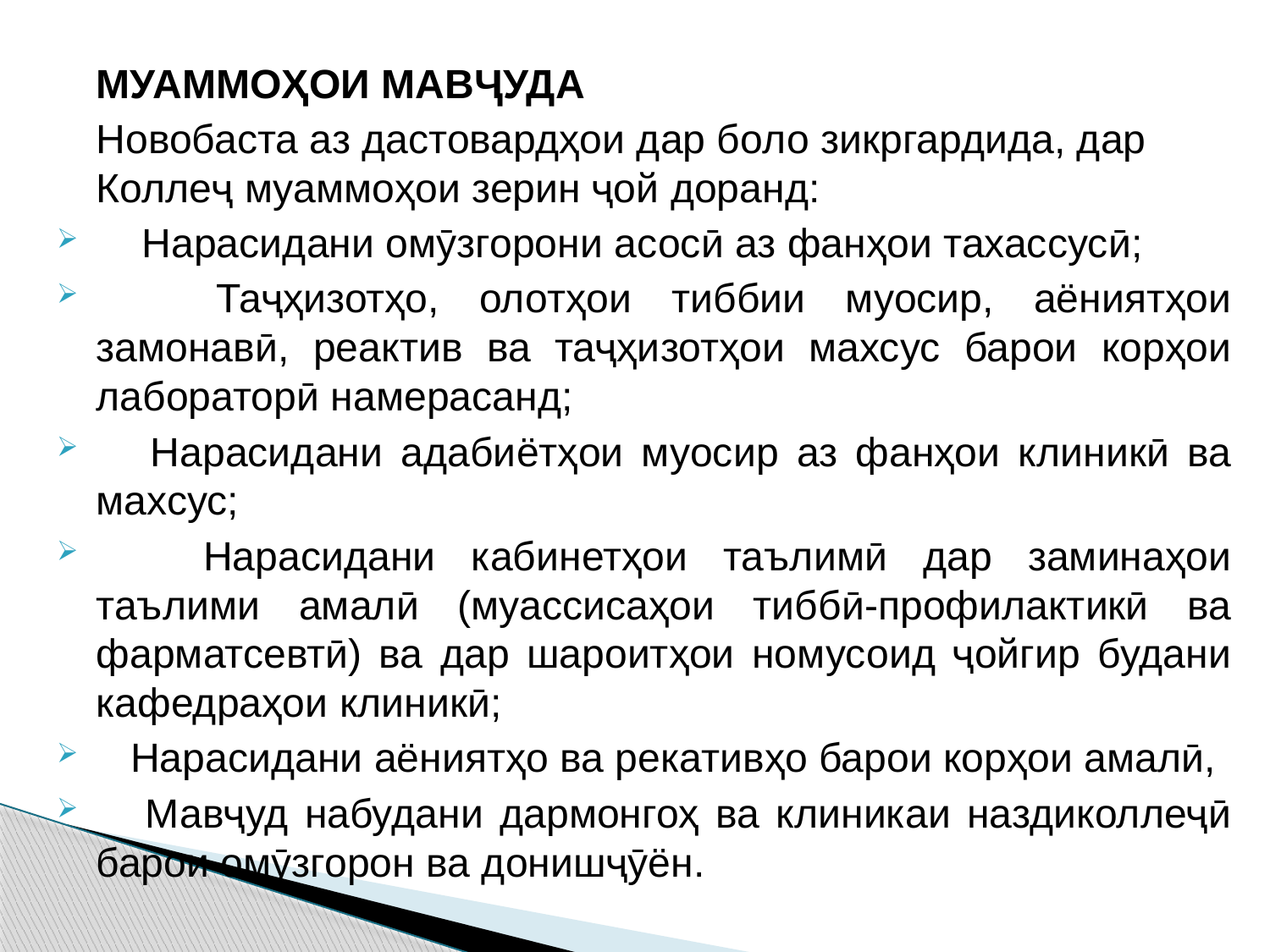

МУАММОҲОИ МАВҶУДА
		Новобаста аз дастовардҳои дар боло зикргардида, дар Коллеҷ муаммоҳои зерин ҷой доранд:
    Нарасидани омӯзгорони асосӣ аз фанҳои тахассусӣ;
   Таҷҳизотҳо, олотҳои тиббии муосир, аёниятҳои замонавӣ, реактив ва таҷҳизотҳои махсус барои корҳои лабораторӣ намерасанд;
   Нарасидани адабиётҳои муосир аз фанҳои клиникӣ ва махсус;
   Нарасидани кабинетҳои таълимӣ дар заминаҳои таълими амалӣ (муассисаҳои тиббӣ-профилактикӣ ва фарматсевтӣ) ва дар шароитҳои номусоид ҷойгир будани кафедраҳои клиникӣ;
   Нарасидани аёниятҳо ва рекативҳо барои корҳои амалӣ,
   Мавҷуд набудани дармонгоҳ ва клиникаи наздиколлеҷӣ барои омӯзгорон ва донишҷӯён.